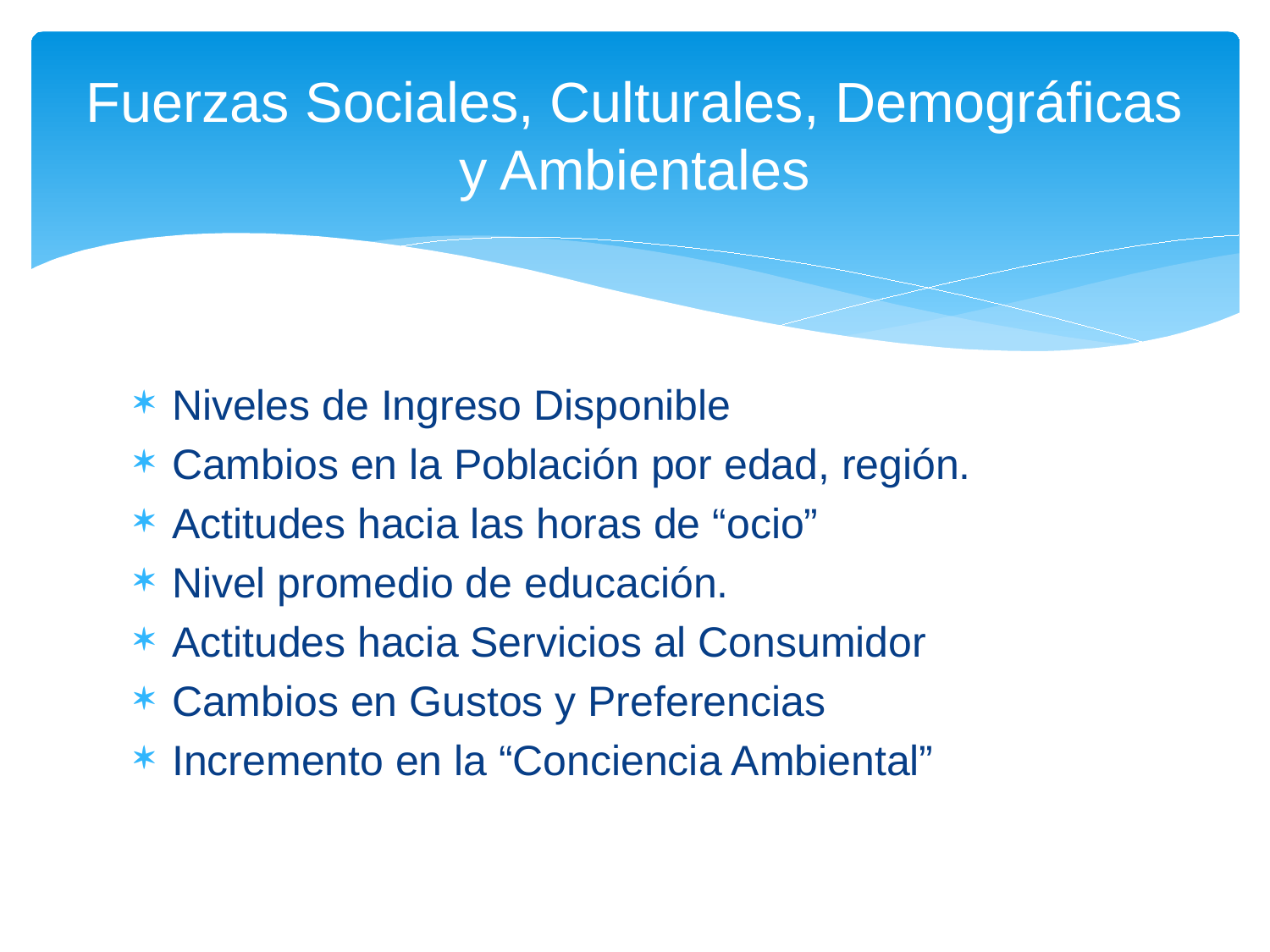

# Fuerzas Sociales, Culturales, Demográficas y Ambientales
Niveles de Ingreso Disponible
Cambios en la Población por edad, región.
Actitudes hacia las horas de “ocio”
Nivel promedio de educación.
Actitudes hacia Servicios al Consumidor
Cambios en Gustos y Preferencias
Incremento en la “Conciencia Ambiental”